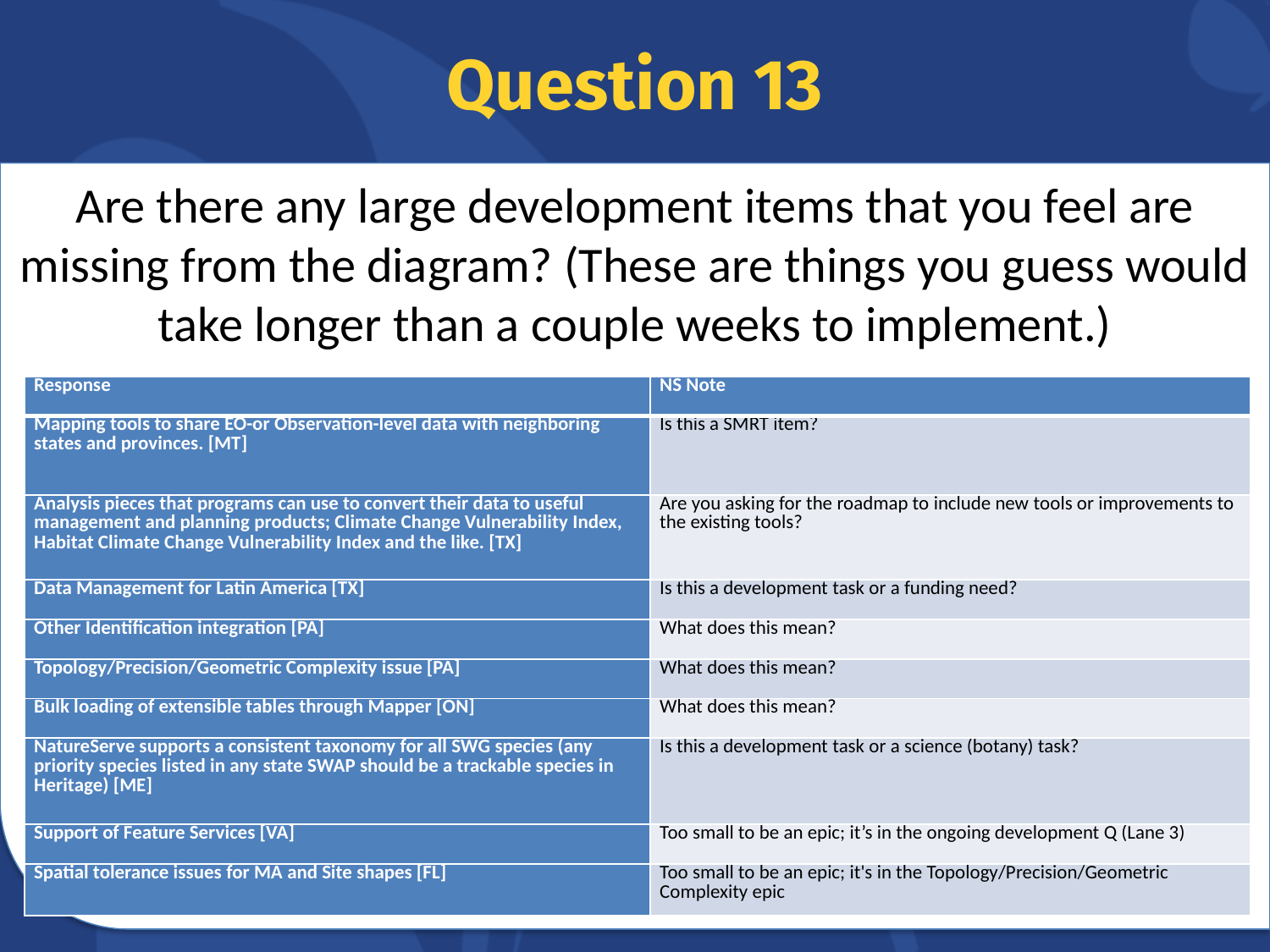

# Question 13
Are there any large development items that you feel are missing from the diagram? (These are things you guess would take longer than a couple weeks to implement.)
| Response | NS Note |
| --- | --- |
| Mapping tools to share EO-or Observation-level data with neighboring states and provinces. [MT] | Is this a SMRT item? |
| Analysis pieces that programs can use to convert their data to useful management and planning products; Climate Change Vulnerability Index, Habitat Climate Change Vulnerability Index and the like. [TX] | Are you asking for the roadmap to include new tools or improvements to the existing tools? |
| Data Management for Latin America [TX] | Is this a development task or a funding need? |
| Other Identification integration [PA] | What does this mean? |
| Topology/Precision/Geometric Complexity issue [PA] | What does this mean? |
| Bulk loading of extensible tables through Mapper [ON] | What does this mean? |
| NatureServe supports a consistent taxonomy for all SWG species (any priority species listed in any state SWAP should be a trackable species in Heritage) [ME] | Is this a development task or a science (botany) task? |
| Support of Feature Services [VA] | Too small to be an epic; it’s in the ongoing development Q (Lane 3) |
| Spatial tolerance issues for MA and Site shapes [FL] | Too small to be an epic; it's in the Topology/Precision/Geometric Complexity epic |